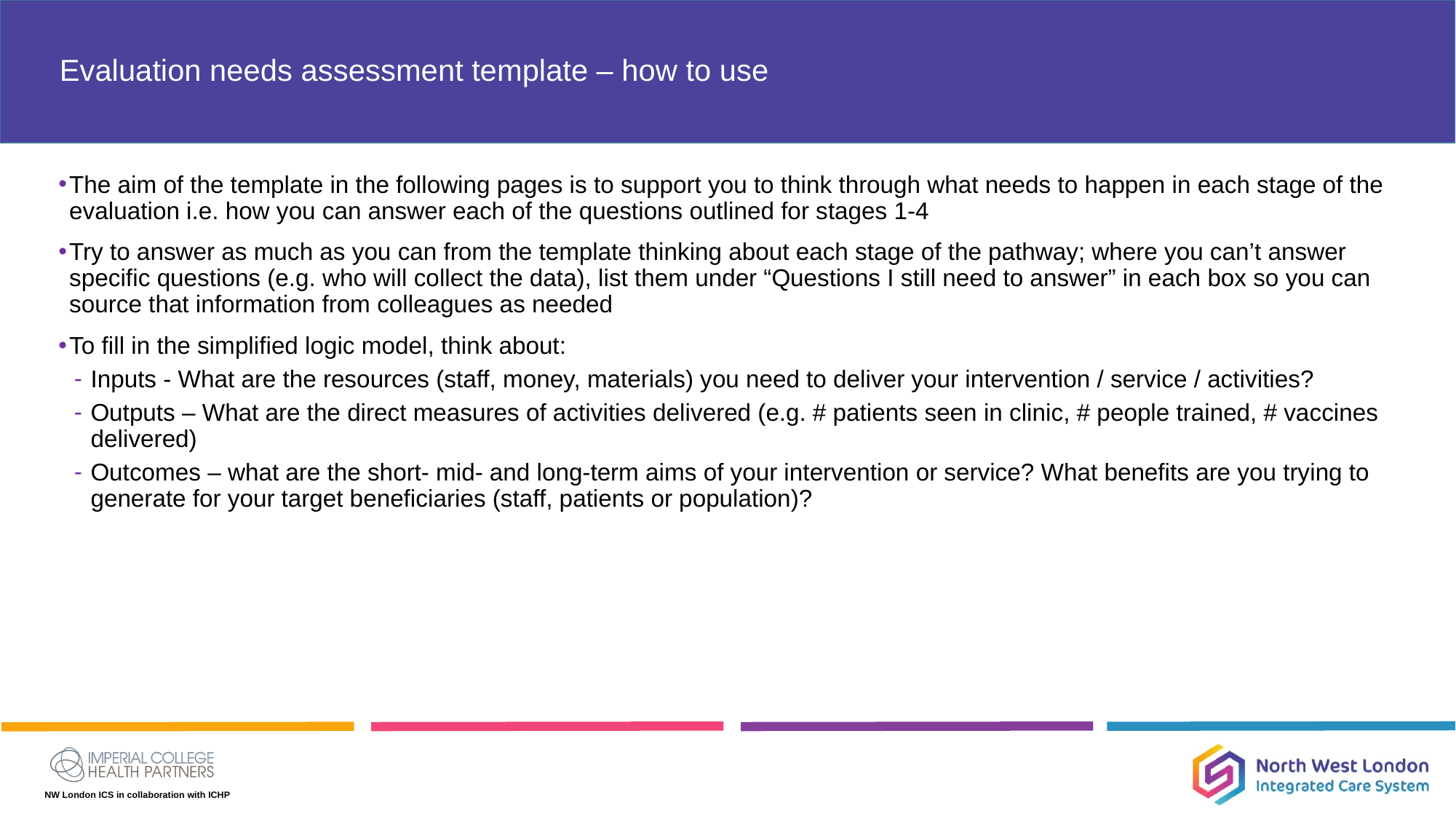

# Evaluation needs assessment template – how to use
The aim of the template in the following pages is to support you to think through what needs to happen in each stage of the evaluation i.e. how you can answer each of the questions outlined for stages 1-4
Try to answer as much as you can from the template thinking about each stage of the pathway; where you can’t answer specific questions (e.g. who will collect the data), list them under “Questions I still need to answer” in each box so you can source that information from colleagues as needed
To fill in the simplified logic model, think about:
Inputs - What are the resources (staff, money, materials) you need to deliver your intervention / service / activities?
Outputs – What are the direct measures of activities delivered (e.g. # patients seen in clinic, # people trained, # vaccines delivered)
Outcomes – what are the short- mid- and long-term aims of your intervention or service? What benefits are you trying to generate for your target beneficiaries (staff, patients or population)?